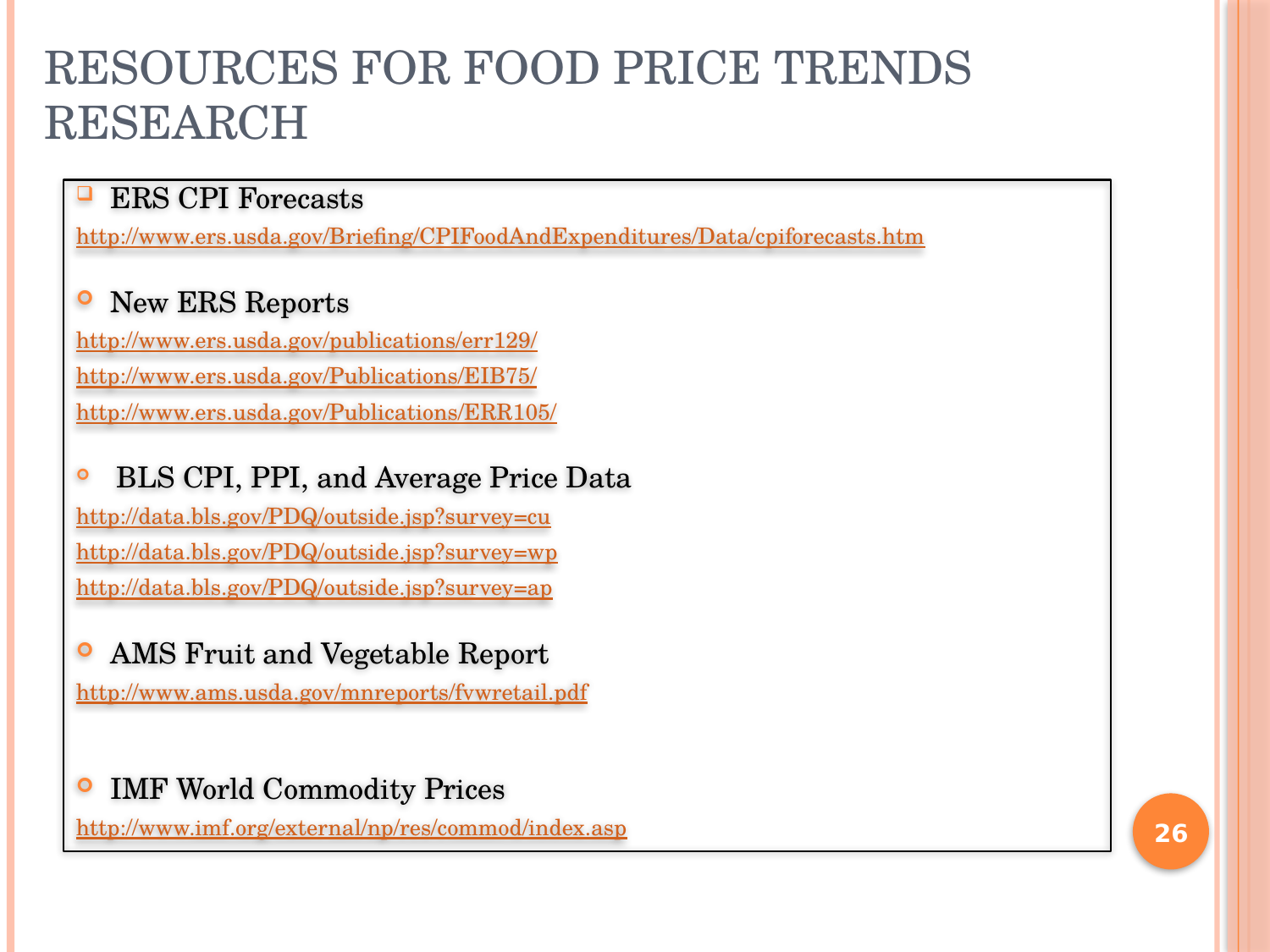

# Resources for Food Price Trends Research
ERS CPI Forecasts
http://www.ers.usda.gov/Briefing/CPIFoodAndExpenditures/Data/cpiforecasts.htm

New ERS Reports
http://www.ers.usda.gov/publications/err129/
http://www.ers.usda.gov/Publications/EIB75/
http://www.ers.usda.gov/Publications/ERR105/

 BLS CPI, PPI, and Average Price Data
http://data.bls.gov/PDQ/outside.jsp?survey=cu
http://data.bls.gov/PDQ/outside.jsp?survey=wp
http://data.bls.gov/PDQ/outside.jsp?survey=ap

AMS Fruit and Vegetable Report
http://www.ams.usda.gov/mnreports/fvwretail.pdf

IMF World Commodity Prices
http://www.imf.org/external/np/res/commod/index.asp

26